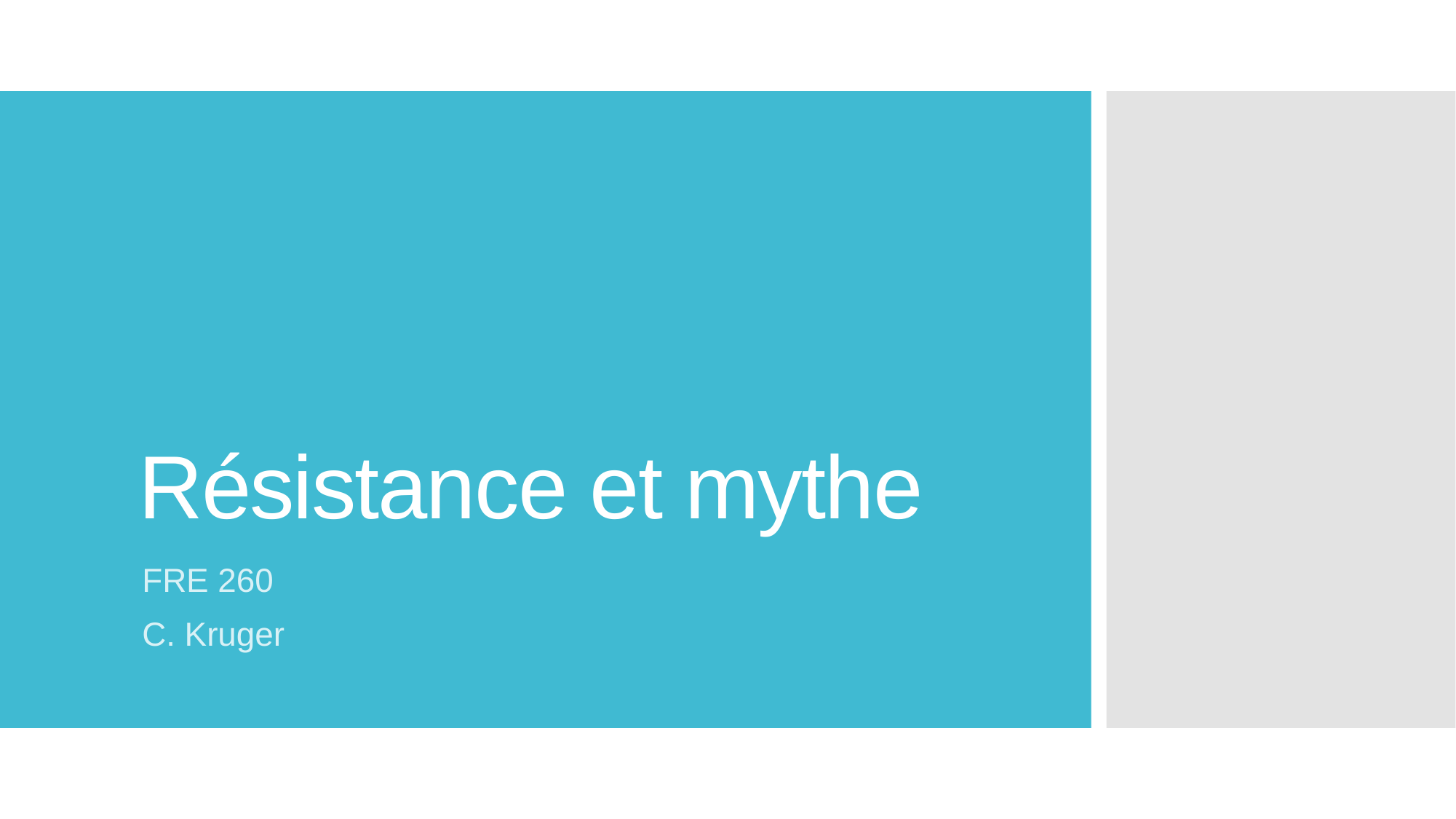

# Résistance et mythe
FRE 260
C. Kruger